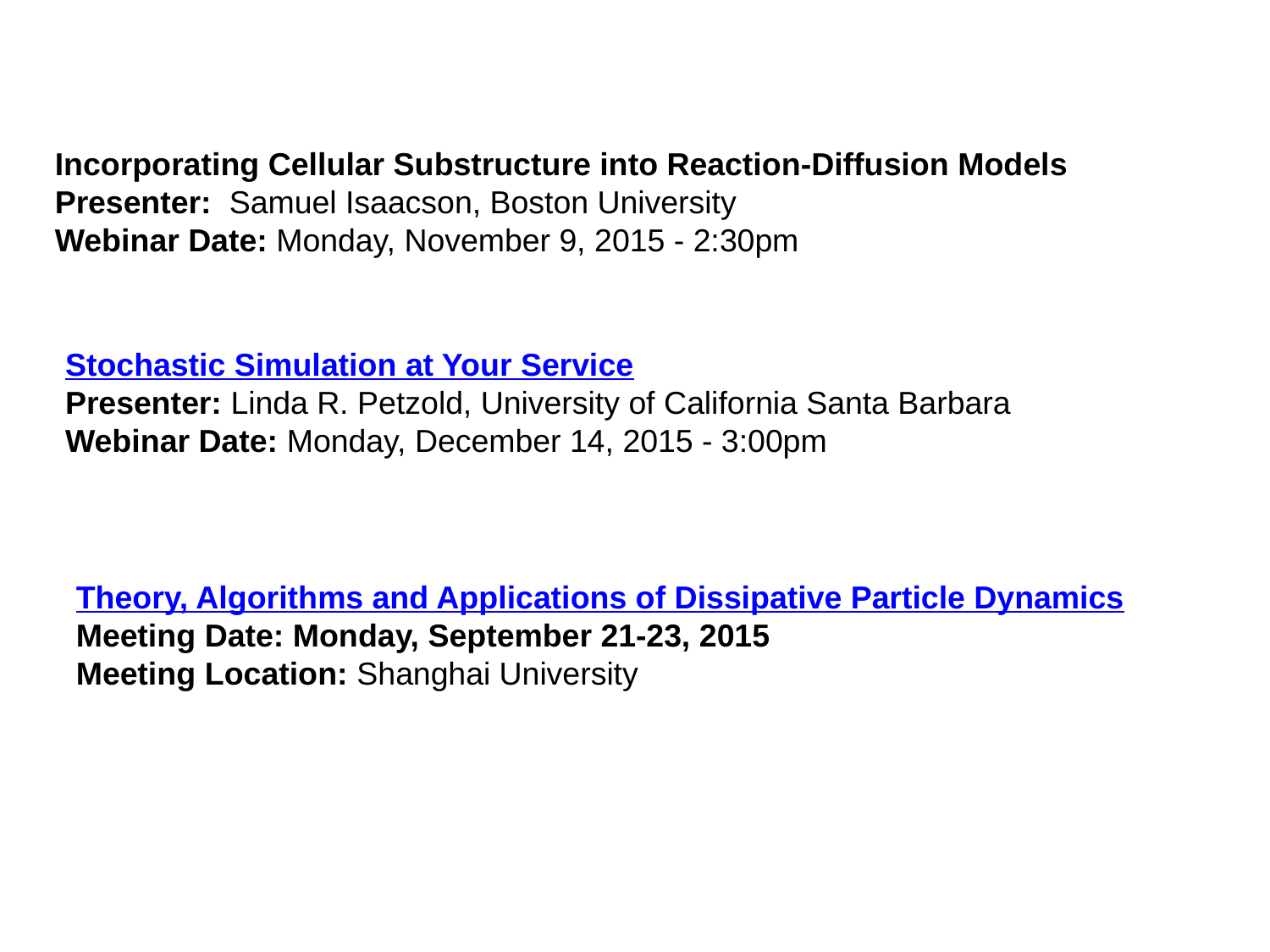

Incorporating Cellular Substructure into Reaction-Diffusion Models
Presenter:  Samuel Isaacson, Boston University
Webinar Date: Monday, November 9, 2015 - 2:30pm

Stochastic Simulation at Your Service
Presenter: Linda R. Petzold, University of California Santa Barbara
Webinar Date: Monday, December 14, 2015 - 3:00pm
Theory, Algorithms and Applications of Dissipative Particle Dynamics
Meeting Date: Monday, September 21-23, 2015
Meeting Location: Shanghai University